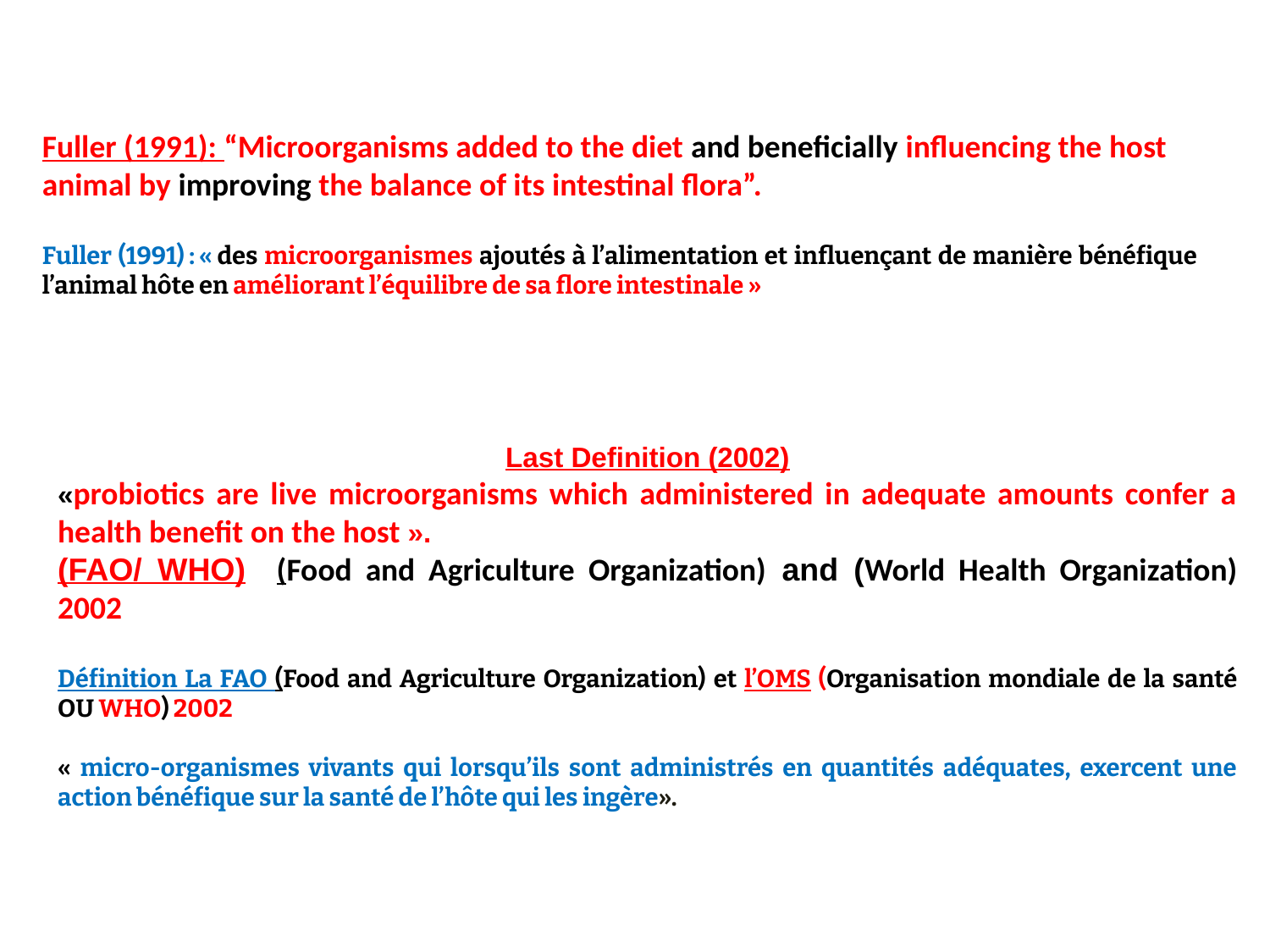

Fuller (1991): “Microorganisms added to the diet and beneficially influencing the host animal by improving the balance of its intestinal flora”.

Fuller (1991) : « des microorganismes ajoutés à l’alimentation et influençant de manière bénéfique l’animal hôte en améliorant l’équilibre de sa flore intestinale »
Last Definition (2002)
«probiotics are live microorganisms which administered in adequate amounts confer a health benefit on the host ».
(FAO/ WHO)  (Food and Agriculture Organization) and (World Health Organization) 2002

Définition La FAO (Food and Agriculture Organization) et l’OMS (Organisation mondiale de la santé OU WHO) 2002

« micro-organismes vivants qui lorsqu’ils sont administrés en quantités adéquates, exercent une action bénéfique sur la santé de l’hôte qui les ingère».